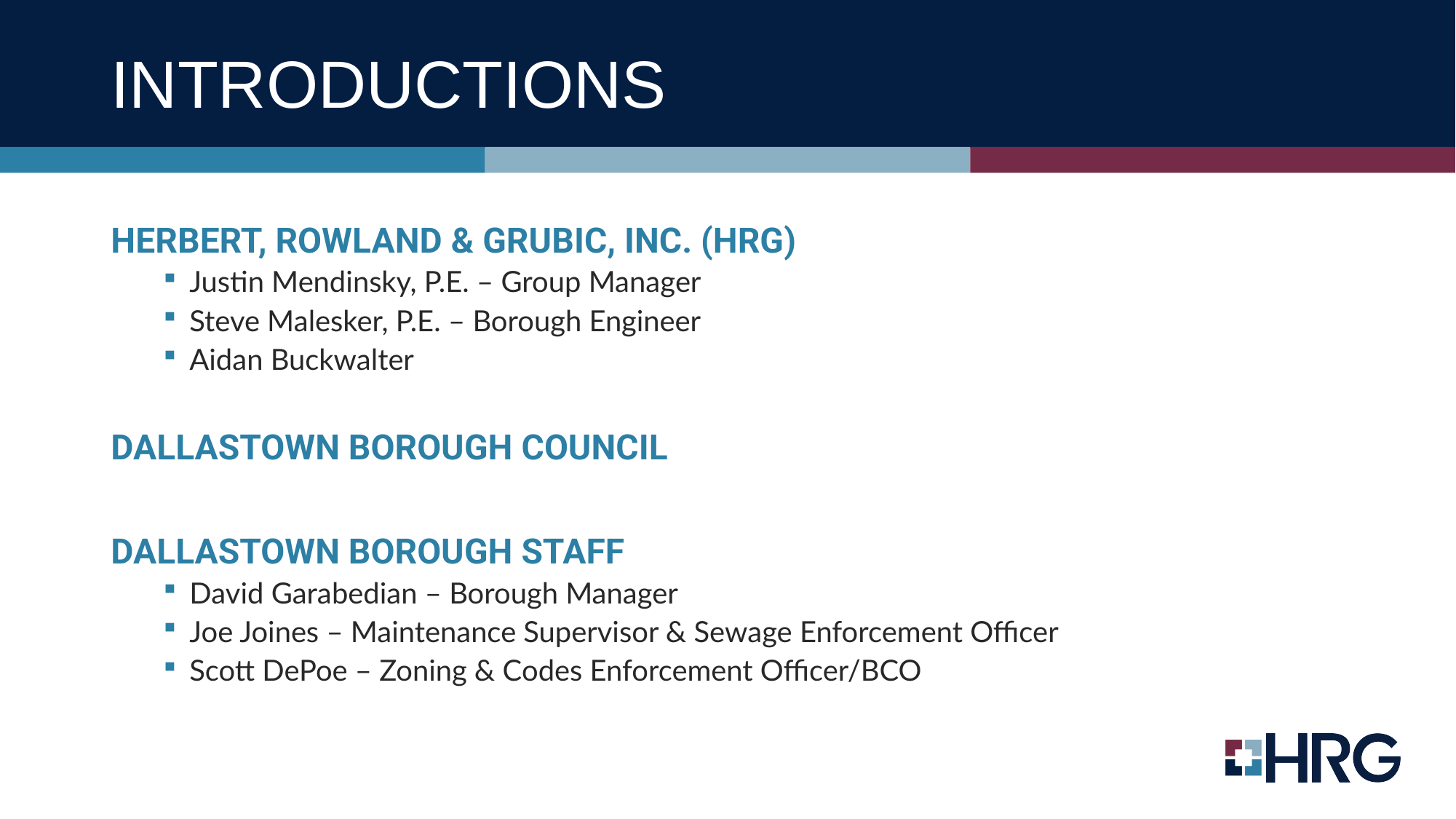

# Introductions
Herbert, Rowland & grubic, Inc. (HRG)
Justin Mendinsky, P.E. – Group Manager
Steve Malesker, P.E. – Borough Engineer
Aidan Buckwalter

Dallastown borough council

Dallastown borough staff
David Garabedian – Borough Manager
Joe Joines – Maintenance Supervisor & Sewage Enforcement Officer
Scott DePoe – Zoning & Codes Enforcement Officer/BCO